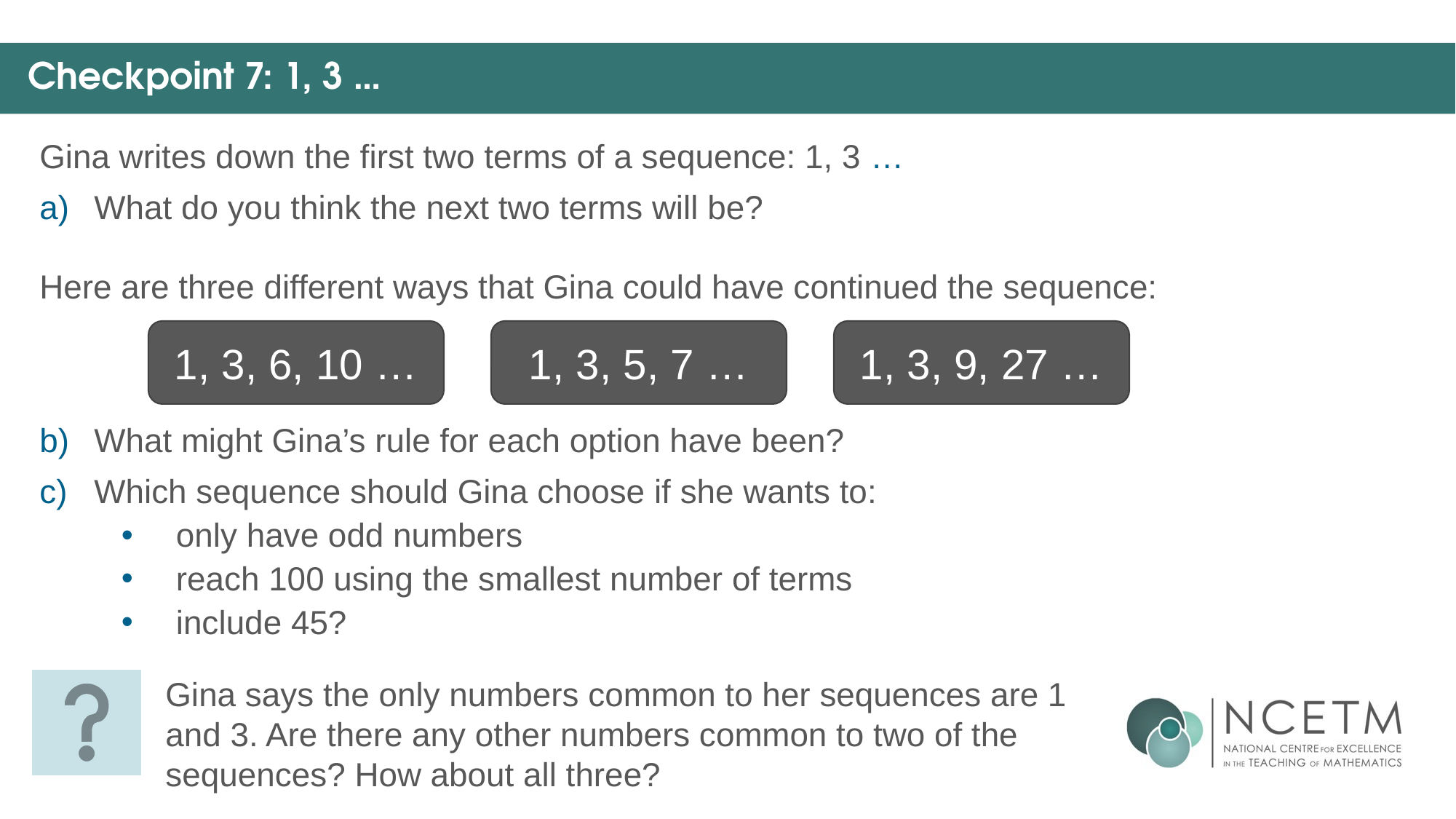

Checkpoint 7: 1, 3 …
Gina writes down the first two terms of a sequence: 1, 3 …
What do you think the next two terms will be?

Here are three different ways that Gina could have continued the sequence:

What might Gina’s rule for each option have been?
Which sequence should Gina choose if she wants to:
only have odd numbers
reach 100 using the smallest number of terms
include 45?

1, 3, 6, 10 …
1, 3, 5, 7 …
1, 3, 9, 27 …
Gina says the only numbers common to her sequences are 1 and 3. Are there any other numbers common to two of the sequences? How about all three?